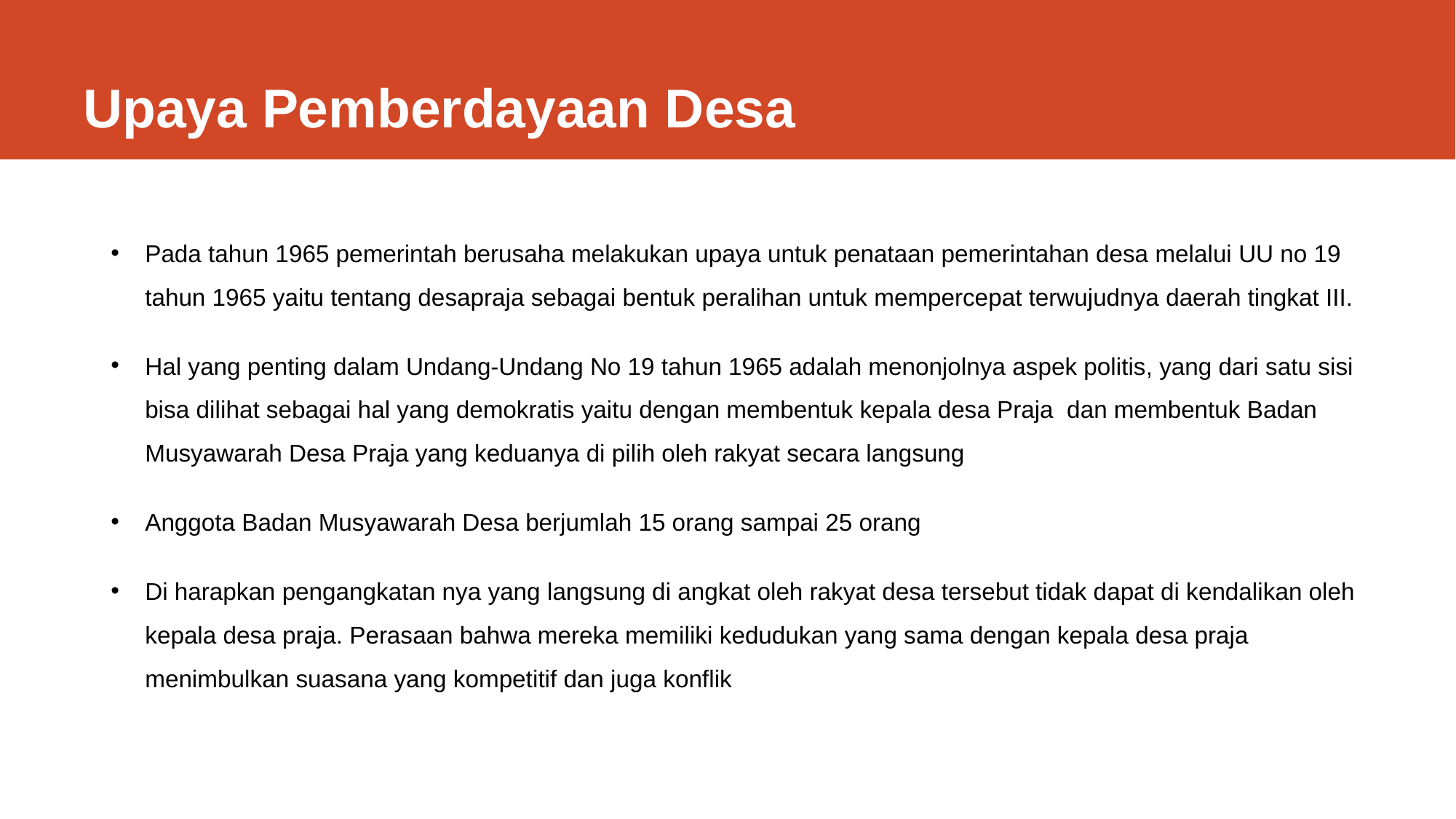

# Upaya Pemberdayaan Desa
Pada tahun 1965 pemerintah berusaha melakukan upaya untuk penataan pemerintahan desa melalui UU no 19 tahun 1965 yaitu tentang desapraja sebagai bentuk peralihan untuk mempercepat terwujudnya daerah tingkat III.
Hal yang penting dalam Undang-Undang No 19 tahun 1965 adalah menonjolnya aspek politis, yang dari satu sisi bisa dilihat sebagai hal yang demokratis yaitu dengan membentuk kepala desa Praja  dan membentuk Badan Musyawarah Desa Praja yang keduanya di pilih oleh rakyat secara langsung
Anggota Badan Musyawarah Desa berjumlah 15 orang sampai 25 orang
Di harapkan pengangkatan nya yang langsung di angkat oleh rakyat desa tersebut tidak dapat di kendalikan oleh kepala desa praja. Perasaan bahwa mereka memiliki kedudukan yang sama dengan kepala desa praja menimbulkan suasana yang kompetitif dan juga konflik